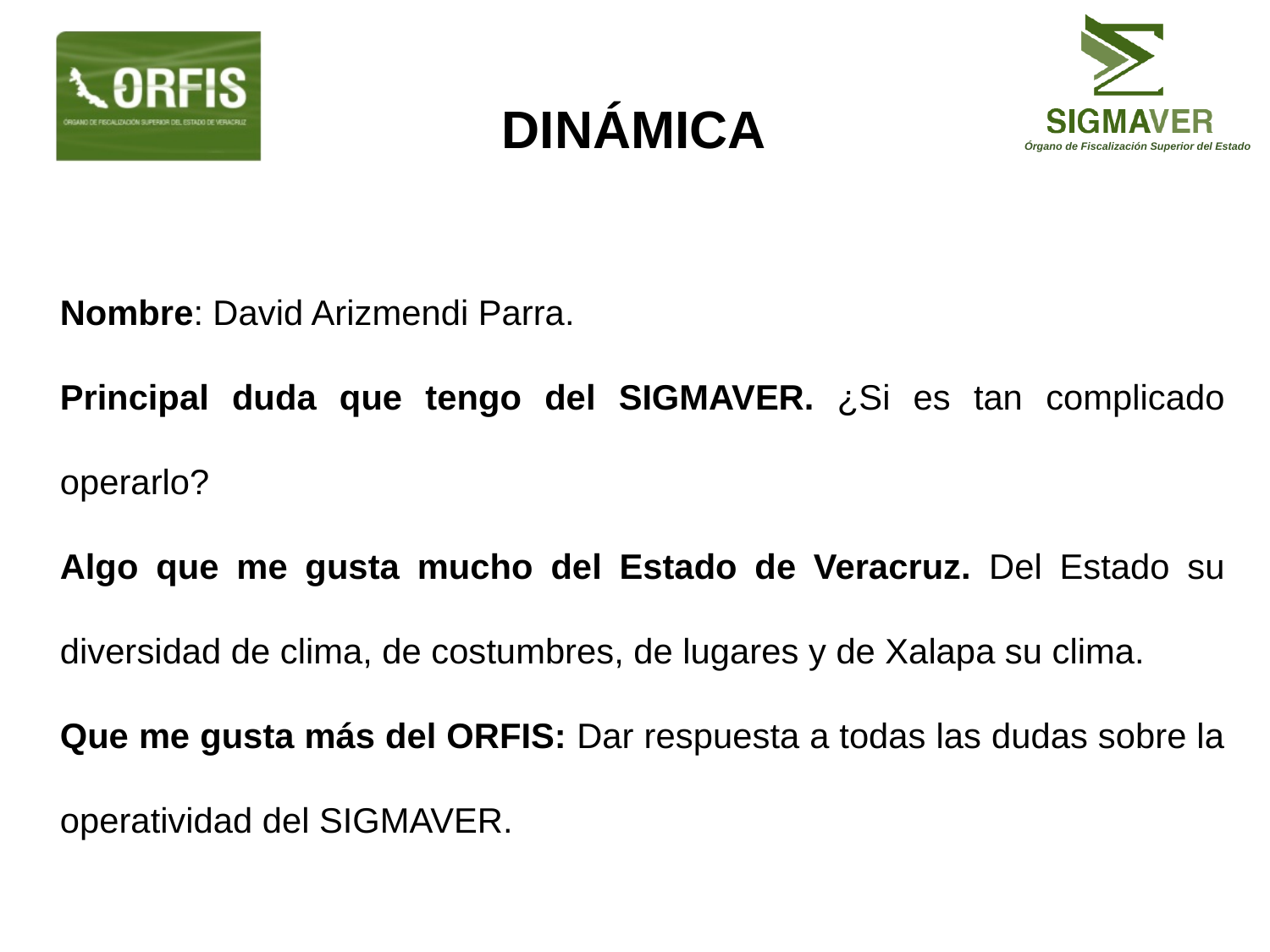

Dinámica
Nombre: David Arizmendi Parra.
Principal duda que tengo del SIGMAVER. ¿Si es tan complicado operarlo?
Algo que me gusta mucho del Estado de Veracruz. Del Estado su diversidad de clima, de costumbres, de lugares y de Xalapa su clima.
Que me gusta más del ORFIS: Dar respuesta a todas las dudas sobre la operatividad del SIGMAVER.